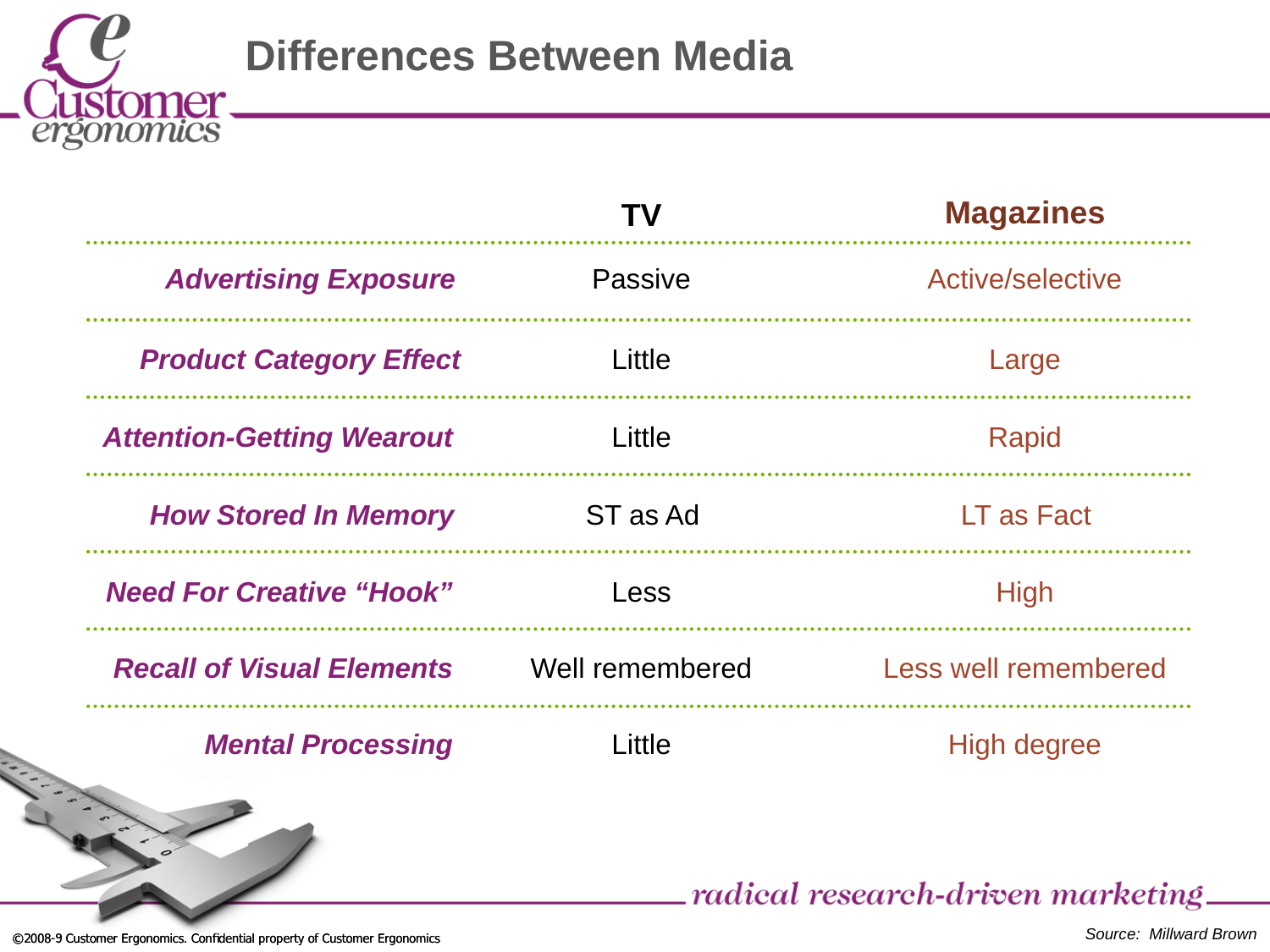

# Differences Between Media
Magazines
TV

Advertising Exposure
Passive
Active/selective

Product Category Effect
Little
Large

Attention-Getting Wearout
Little
Rapid

How Stored In Memory
ST as Ad
LT as Fact

Need For Creative “Hook”
Less
High

Recall of Visual Elements
Well remembered
Less well remembered

Mental Processing
Little
High degree
Source:  Millward Brown